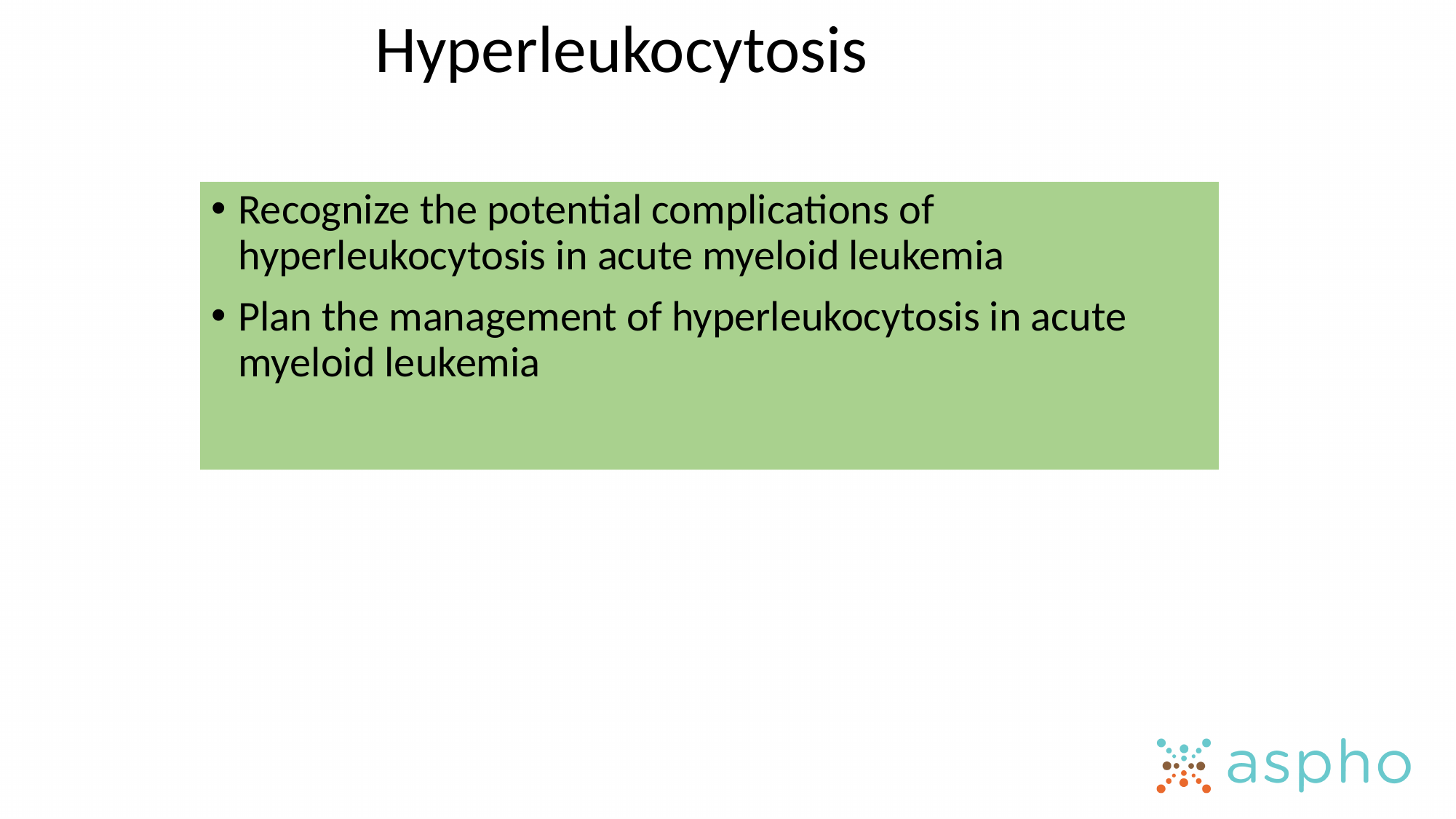

# Hyperleukocytosis
Recognize the potential complications of hyperleukocytosis in acute myeloid leukemia
Plan the management of hyperleukocytosis in acute myeloid leukemia